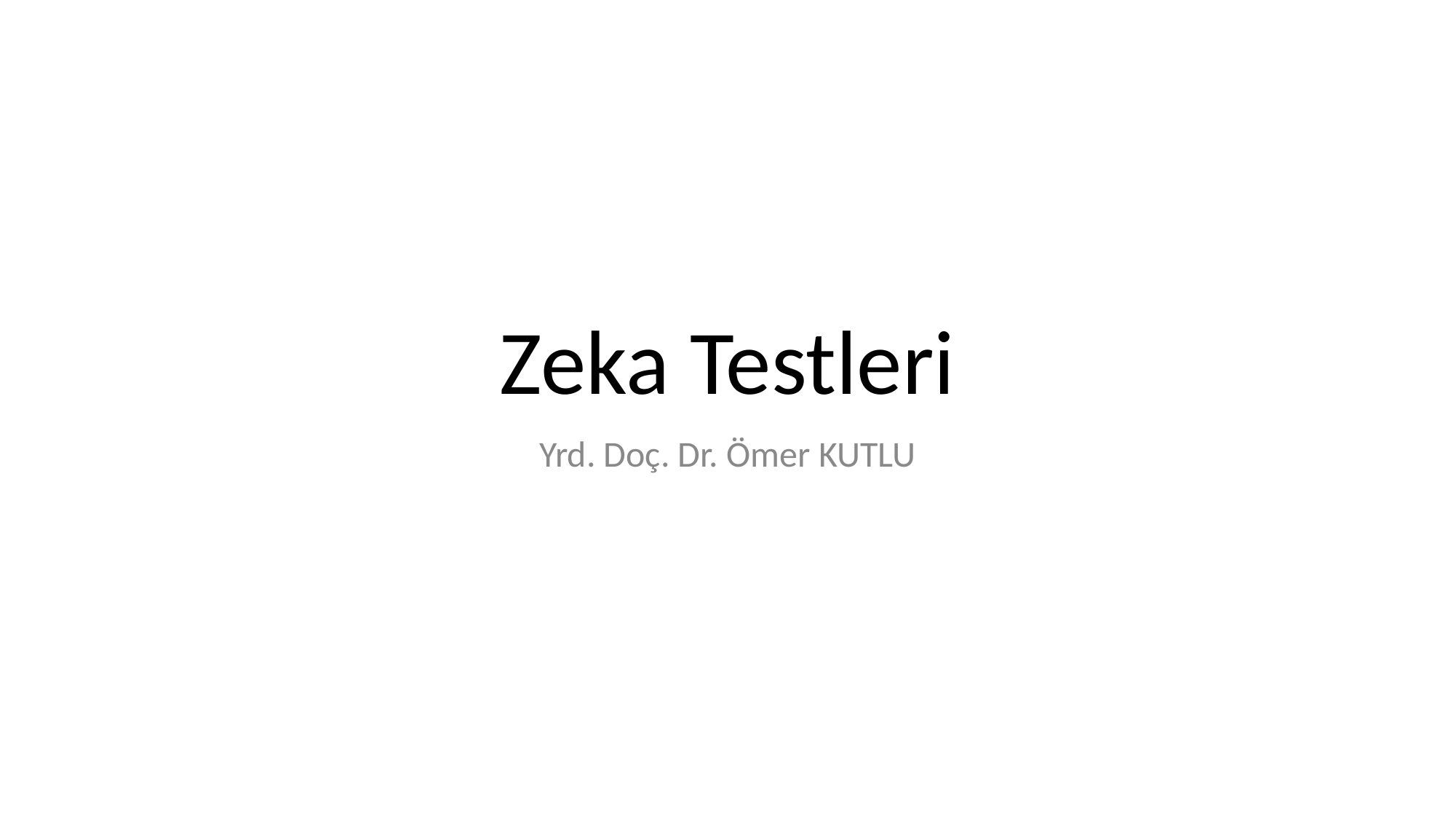

# Zeka Testleri
Yrd. Doç. Dr. Ömer KUTLU